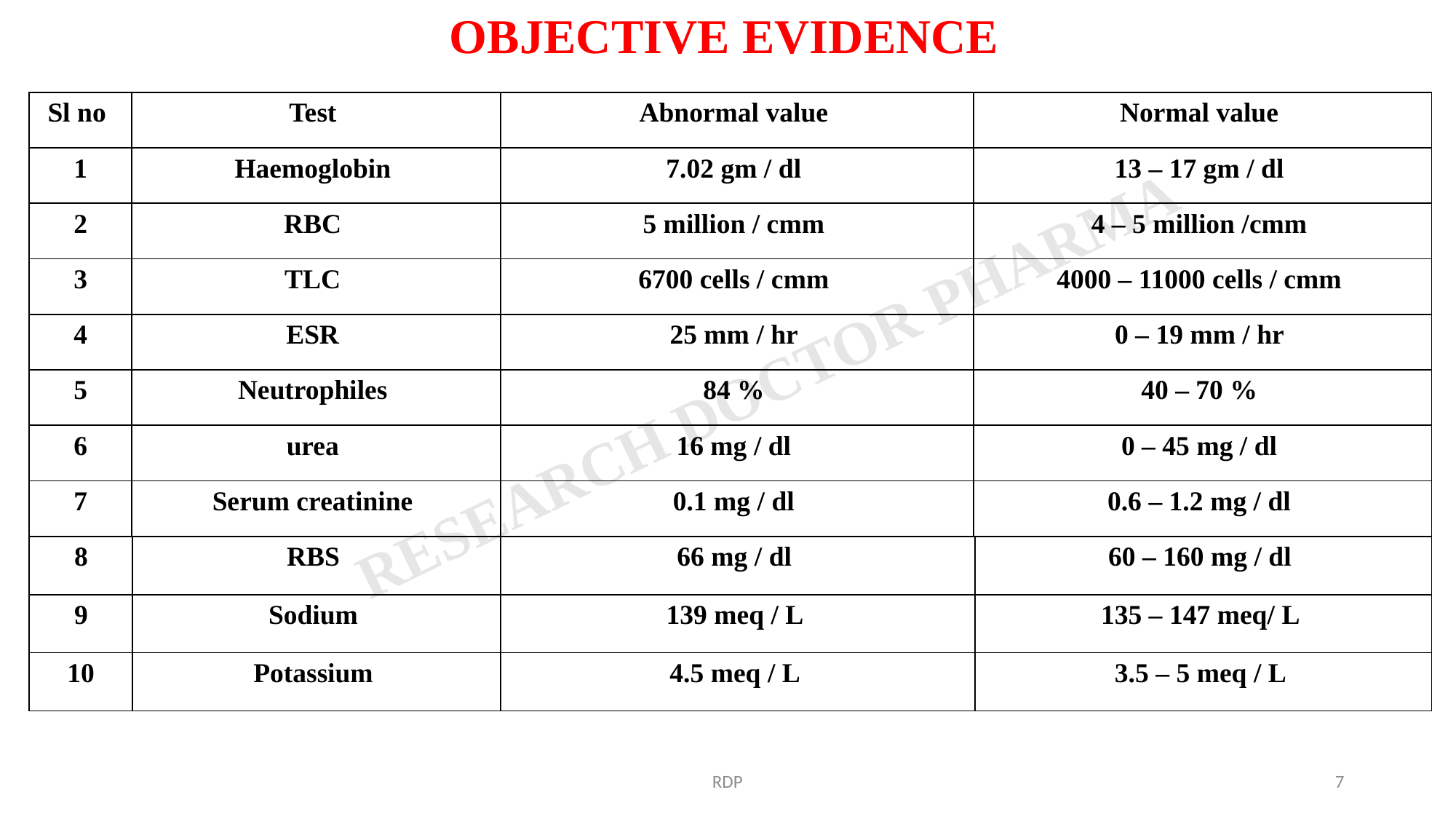

OBJECTIVE EVIDENCE
| Sl no | Test | Abnormal value | Normal value |
| --- | --- | --- | --- |
| 1 | Haemoglobin | 7.02 gm / dl | 13 – 17 gm / dl |
| 2 | RBC | 5 million / cmm | 4 – 5 million /cmm |
| 3 | TLC | 6700 cells / cmm | 4000 – 11000 cells / cmm |
| 4 | ESR | 25 mm / hr | 0 – 19 mm / hr |
| 5 | Neutrophiles | 84 % | 40 – 70 % |
| 6 | urea | 16 mg / dl | 0 – 45 mg / dl |
| 7 | Serum creatinine | 0.1 mg / dl | 0.6 – 1.2 mg / dl |
| 8 | RBS | 66 mg / dl | 60 – 160 mg / dl |
| --- | --- | --- | --- |
| 9 | Sodium | 139 meq / L | 135 – 147 meq/ L |
| 10 | Potassium | 4.5 meq / L | 3.5 – 5 meq / L |
RDP
7